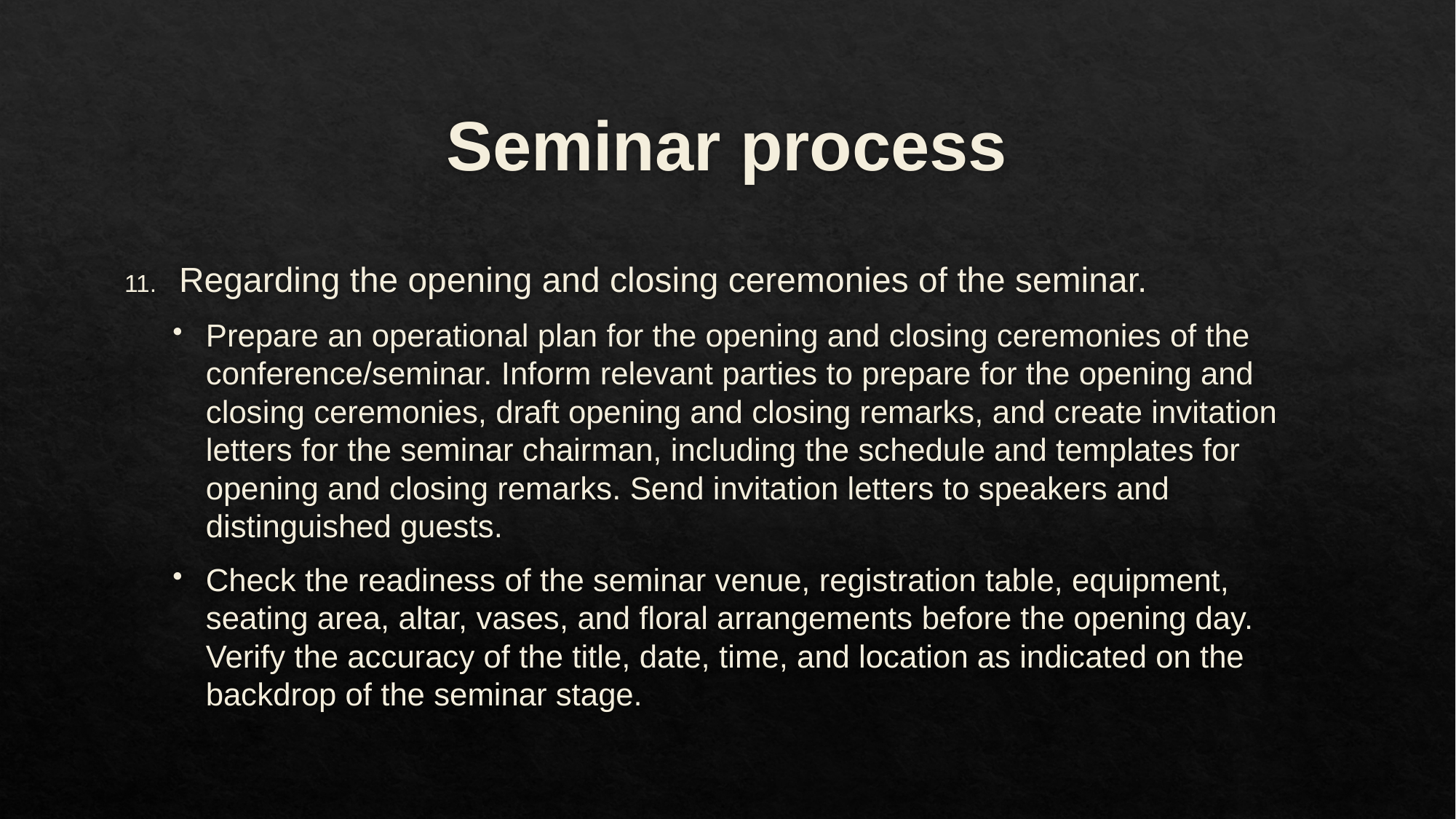

# Seminar process
Regarding the opening and closing ceremonies of the seminar.
Prepare an operational plan for the opening and closing ceremonies of the conference/seminar. Inform relevant parties to prepare for the opening and closing ceremonies, draft opening and closing remarks, and create invitation letters for the seminar chairman, including the schedule and templates for opening and closing remarks. Send invitation letters to speakers and distinguished guests.
Check the readiness of the seminar venue, registration table, equipment, seating area, altar, vases, and floral arrangements before the opening day. Verify the accuracy of the title, date, time, and location as indicated on the backdrop of the seminar stage.